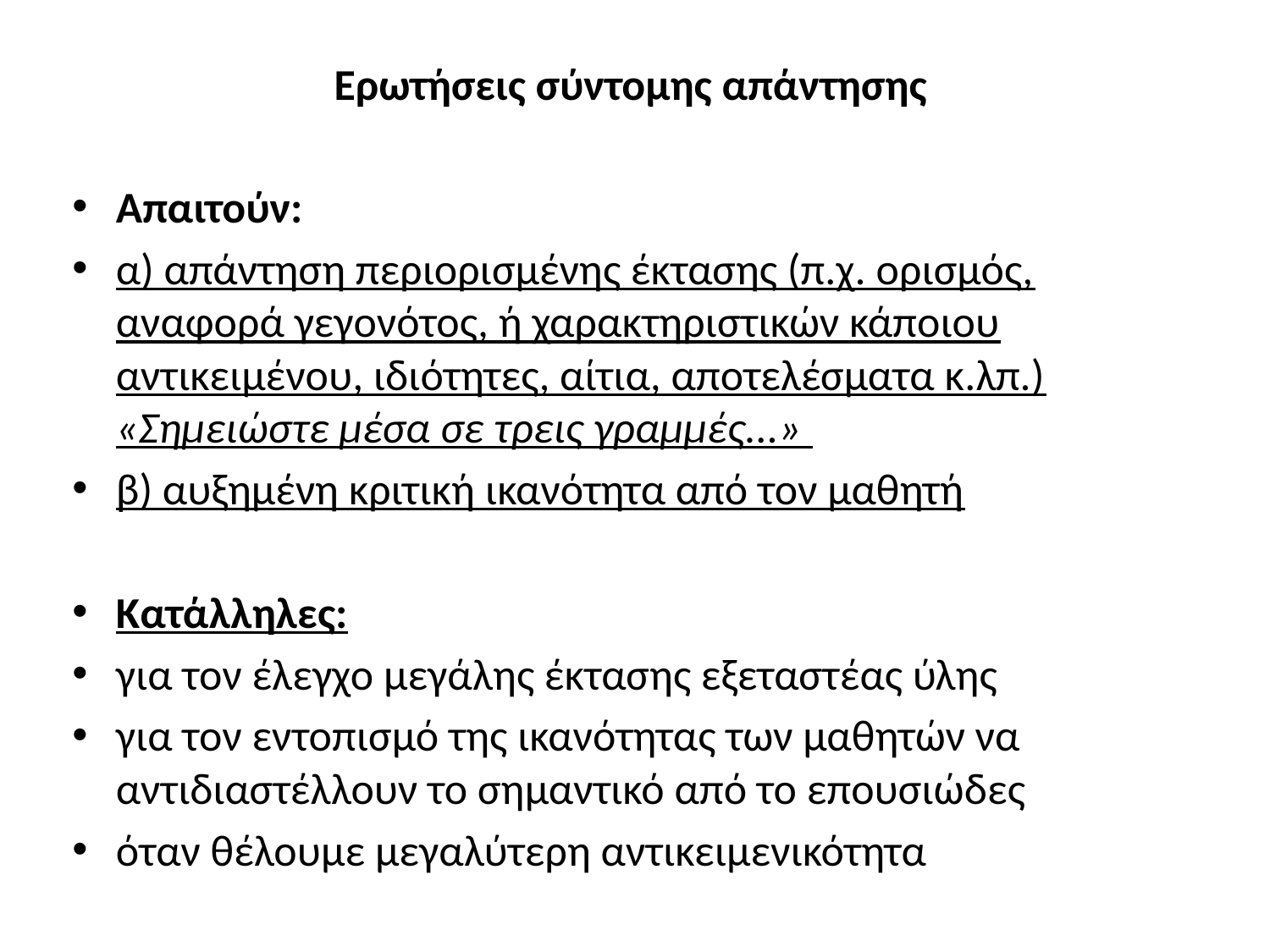

Ερωτήσεις σύντομης απάντησης

Απαιτούν:
α) απάντηση περιορισμένης έκτασης (π.χ. ορισμός, αναφορά γεγονότος, ή χαρακτηριστικών κάποιου αντικειμένου, ιδιότητες, αίτια, αποτελέσματα κ.λπ.) «Σημειώστε μέσα σε τρεις γραμμές...»
β) αυξημένη κριτική ικανότητα από τον μαθητή

Κατάλληλες:
για τον έλεγχο μεγάλης έκτασης εξεταστέας ύλης
για τον εντοπισμό της ικανότητας των μαθητών να αντιδιαστέλλουν το σημαντικό από το επουσιώδες
όταν θέλουμε μεγαλύτερη αντικειμενικότητα